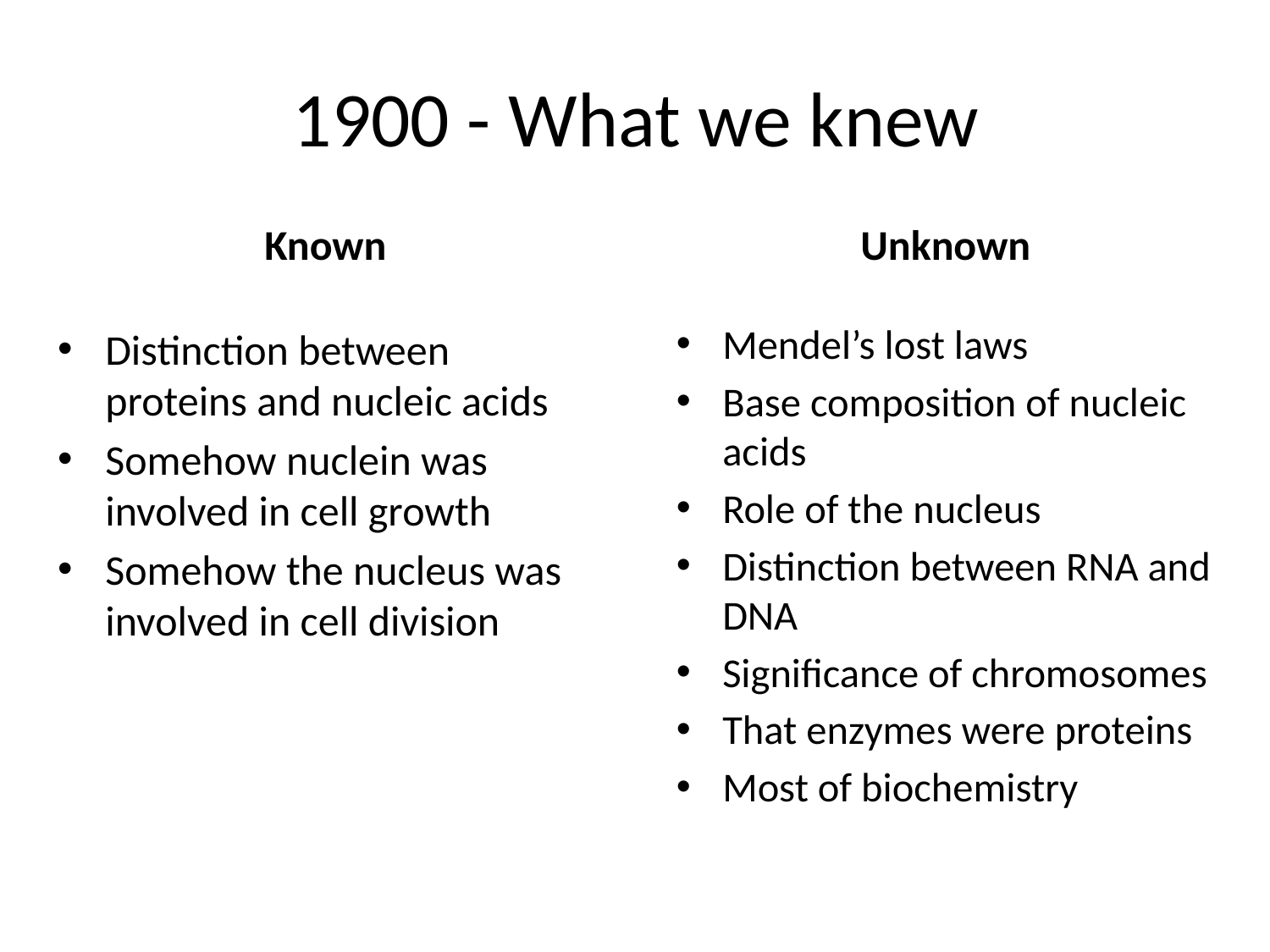

# 1900 - What we knew
Known
Unknown
Mendel’s lost laws
Base composition of nucleic acids
Role of the nucleus
Distinction between RNA and DNA
Significance of chromosomes
That enzymes were proteins
Most of biochemistry

Distinction between proteins and nucleic acids
Somehow nuclein was involved in cell growth
Somehow the nucleus was involved in cell division